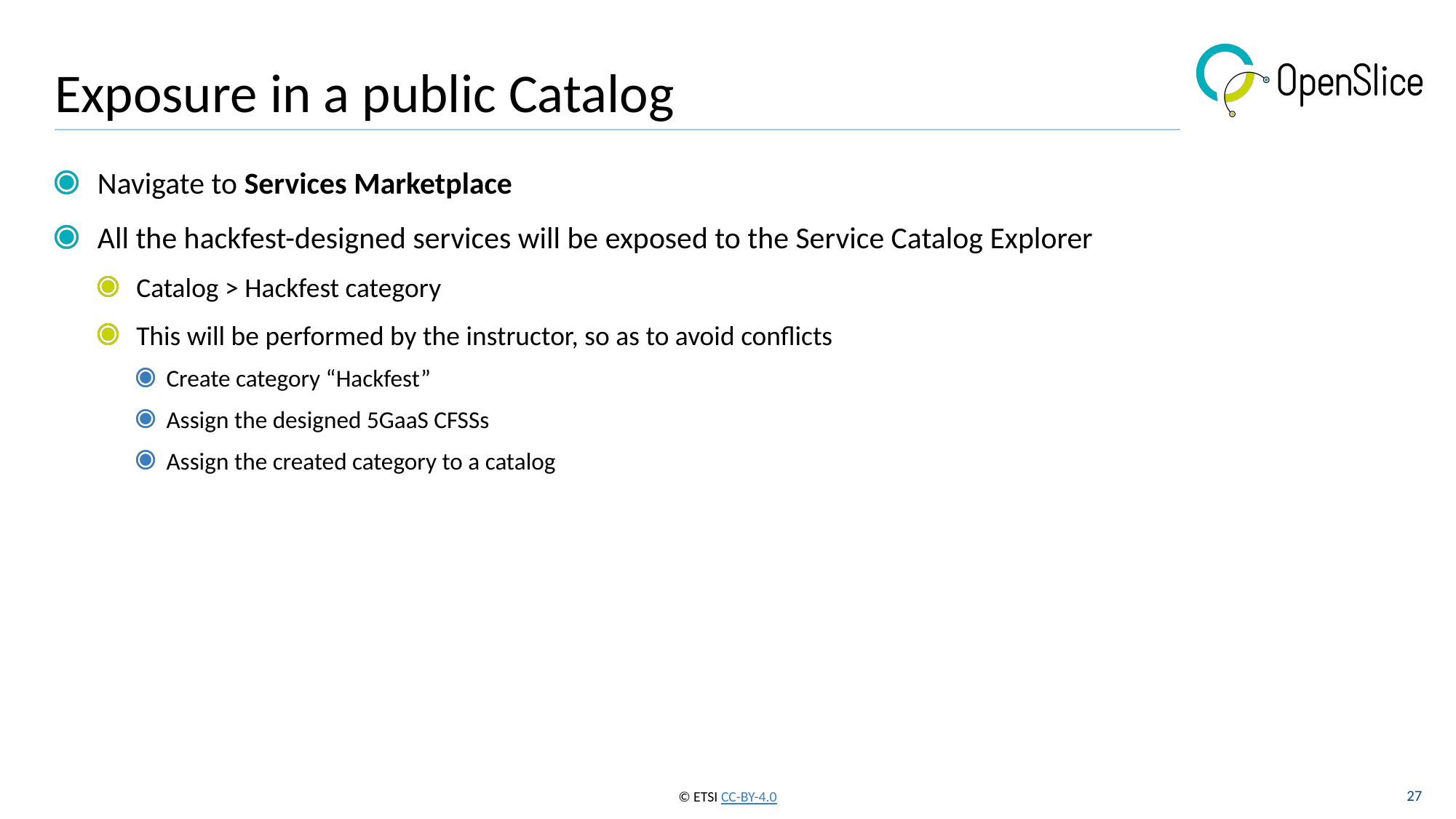

# Exposure in a public Catalog
Navigate to Services Marketplace
All the hackfest-designed services will be exposed to the Service Catalog Explorer
Catalog > Hackfest category
This will be performed by the instructor, so as to avoid conflicts
Create category “Hackfest”
Assign the designed 5GaaS CFSSs
Assign the created category to a catalog

27